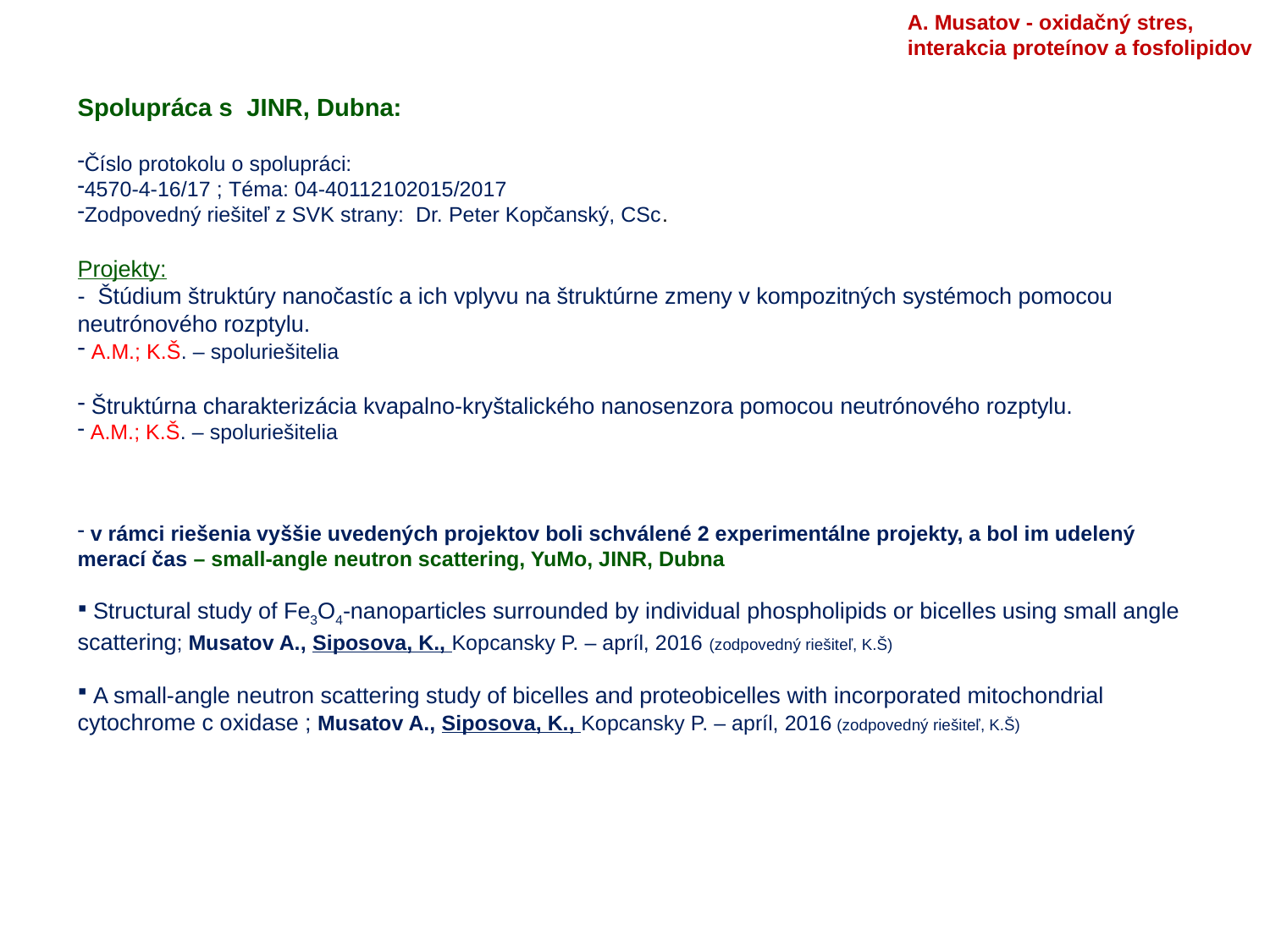

A. Musatov - oxidačný stres, interakcia proteínov a fosfolipidov
Spolupráca s  JINR, Dubna:

Číslo protokolu o spolupráci:
4570-4-16/17 ; Тéma: 04-40112102015/2017
Zodpovedný riešiteľ z SVK strany:  Dr. Peter Kopčanský, CSc.

Projekty:
-  Štúdium štruktúry nanočastíc a ich vplyvu na štruktúrne zmeny v kompozitných systémoch pomocou neutrónového rozptylu.
 A.M.; K.Š. – spoluriešitelia

 Štruktúrna charakterizácia kvapalno-kryštalického nanosenzora pomocou neutrónového rozptylu.
 A.M.; K.Š. – spoluriešitelia

 v rámci riešenia vyššie uvedených projektov boli schválené 2 experimentálne projekty, a bol im udelený merací čas – small-angle neutron scattering, YuMo, JINR, Dubna

 Structural study of Fe3O4-nanoparticles surrounded by individual phospholipids or bicelles using small angle scattering; Musatov A., Siposova, K., Kopcansky P. – apríl, 2016 (zodpovedný riešiteľ, K.Š)

 A small-angle neutron scattering study of bicelles and proteobicelles with incorporated mitochondrial cytochrome c oxidase ; Musatov A., Siposova, K., Kopcansky P. – apríl, 2016 (zodpovedný riešiteľ, K.Š)